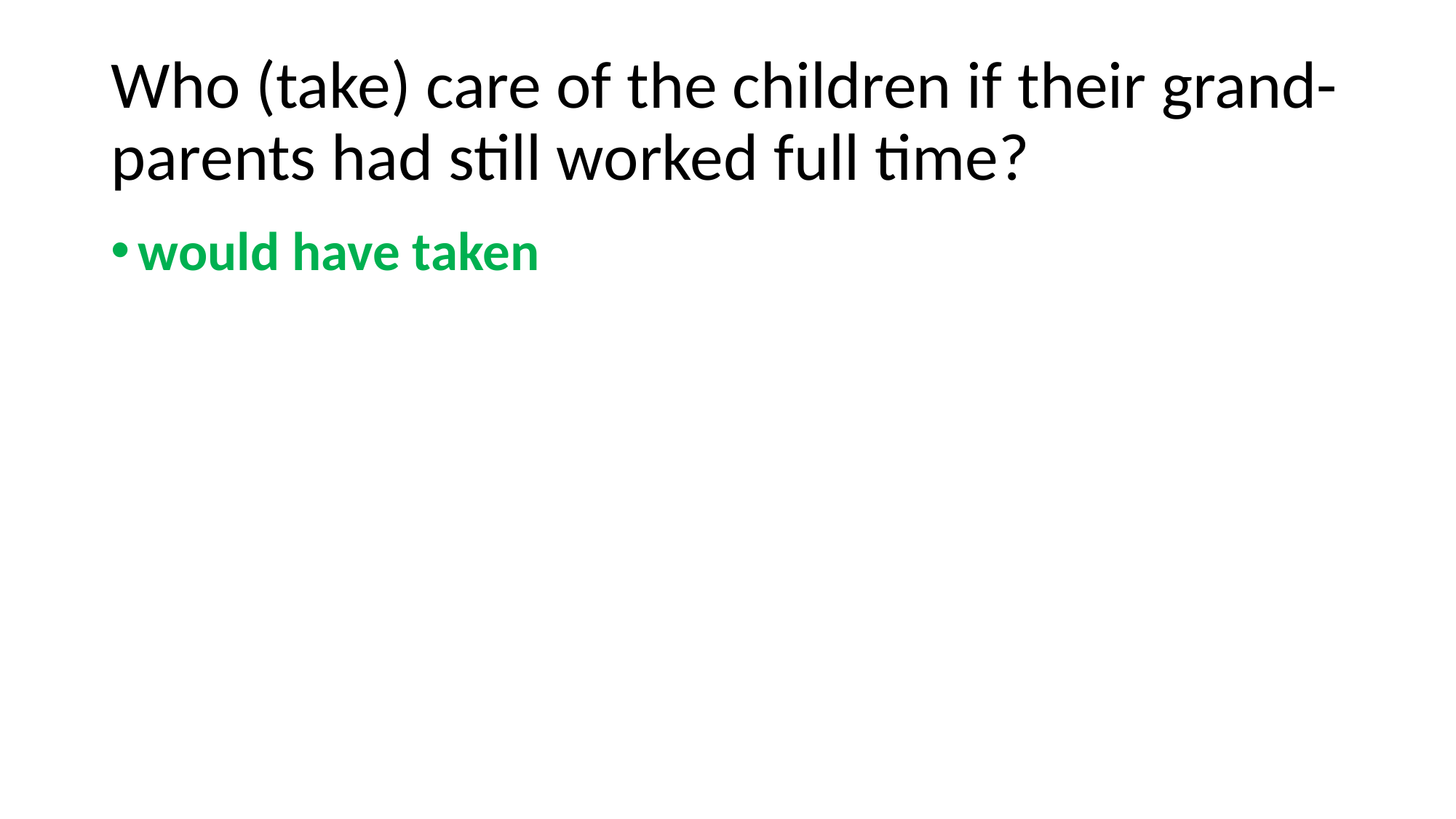

# Who (take) care of the children if their grand-parents had still worked full time?
would have taken